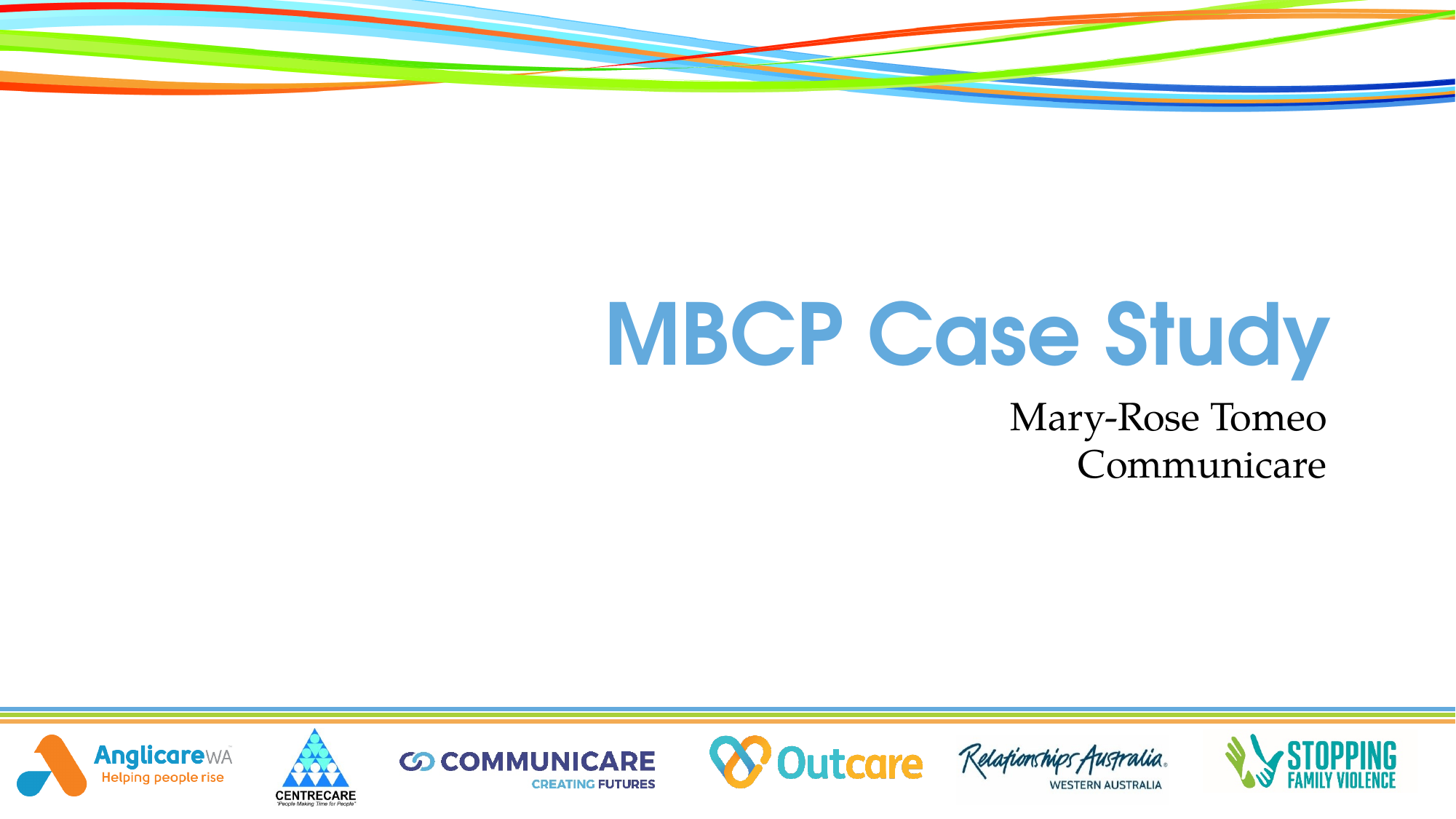

# MBCP Case Study
Mary-Rose Tomeo
Communicare